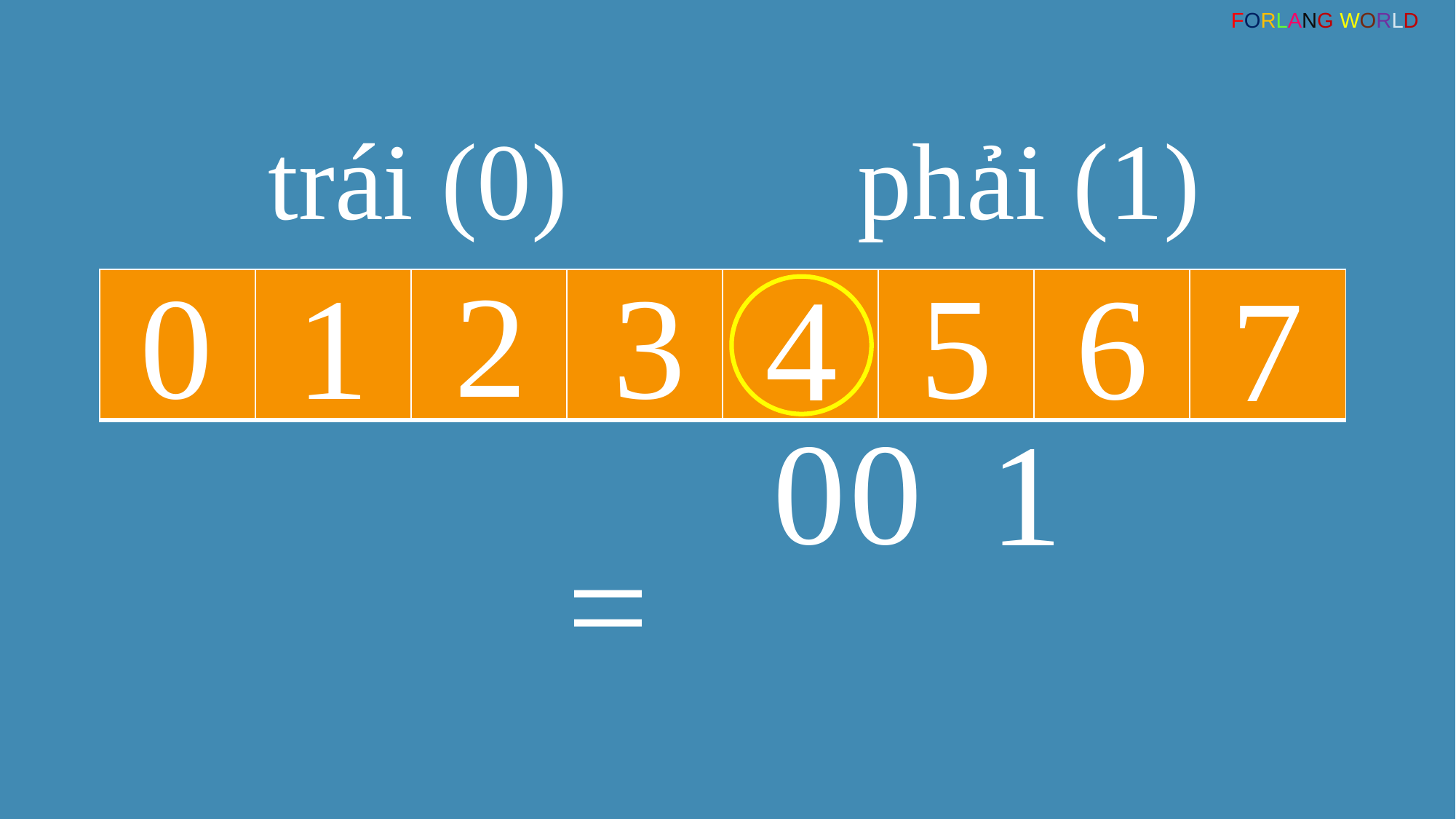

FORLANG WORLD
phải (1)
trái (0)
2
3
5
0
6
1
4
7
|  |  |  |  |  |  |  |  |
| --- | --- | --- | --- | --- | --- | --- | --- |

0
0
1
=